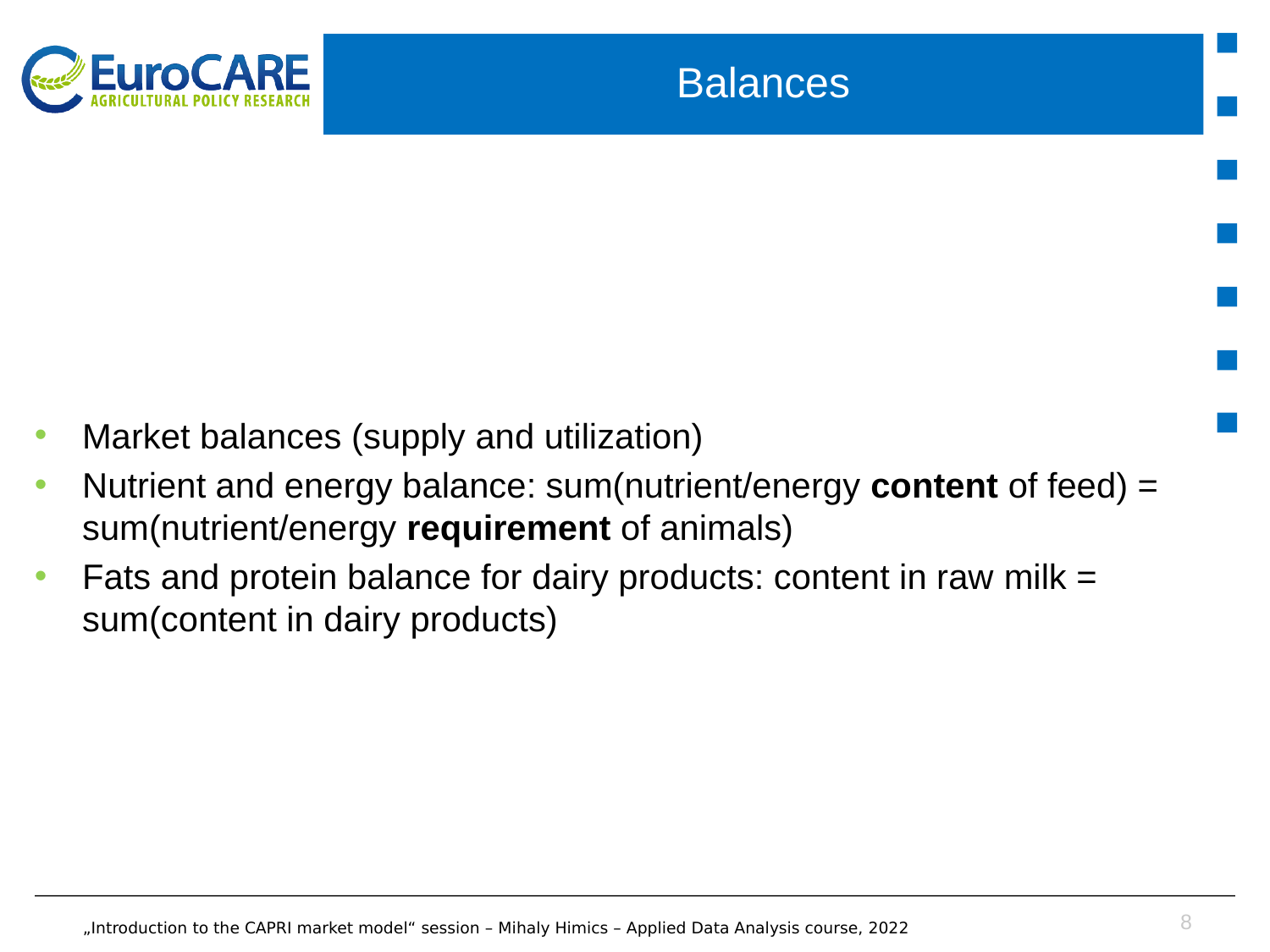

# Balances
Market balances (supply and utilization)
Nutrient and energy balance: sum(nutrient/energy content of feed) = sum(nutrient/energy requirement of animals)
Fats and protein balance for dairy products: content in raw milk = sum(content in dairy products)
8
„Introduction to the CAPRI market model“ session – Mihaly Himics – Applied Data Analysis course, 2022